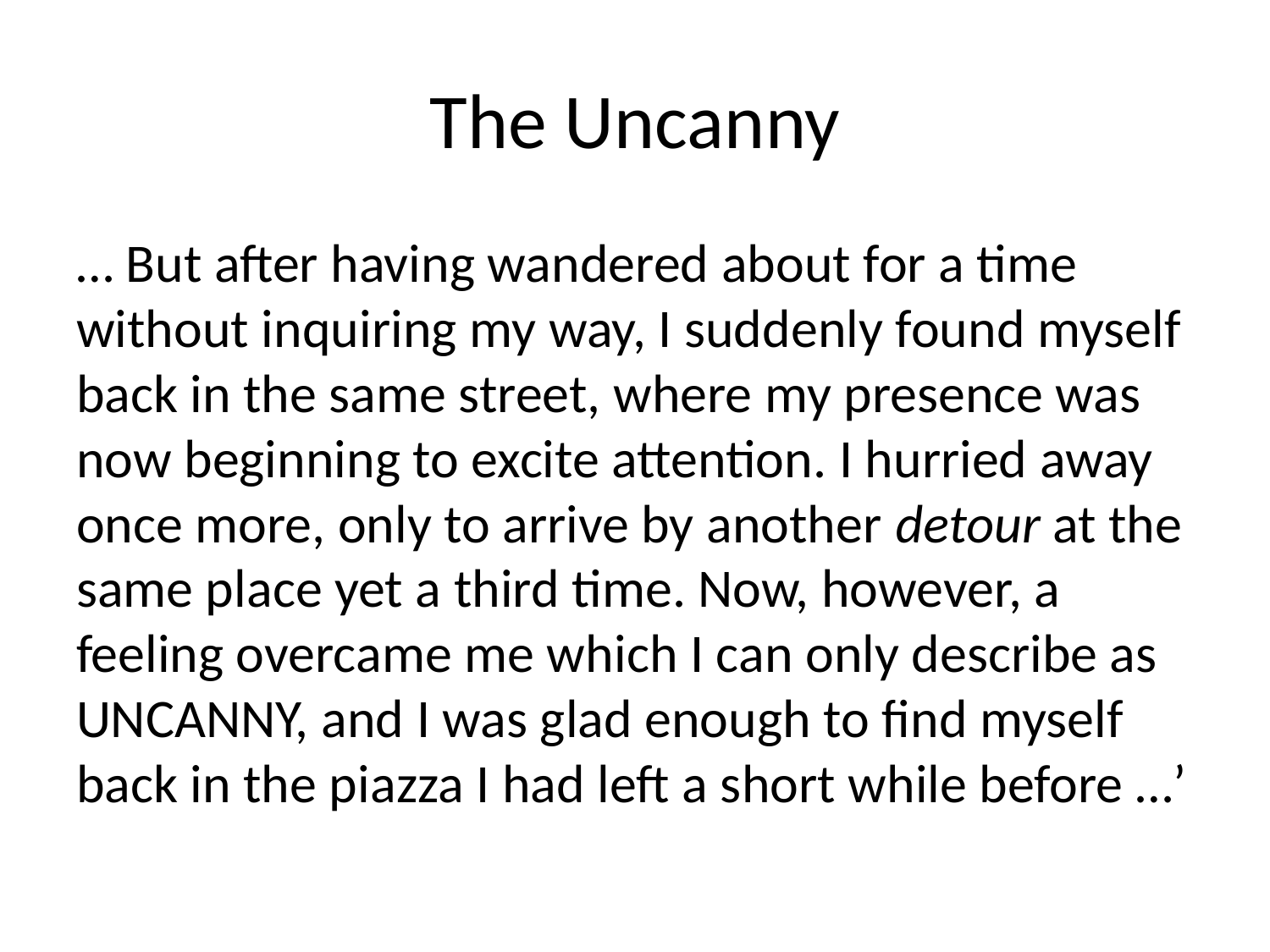

# The Uncanny
… But after having wandered about for a time without inquiring my way, I suddenly found myself back in the same street, where my presence was now beginning to excite attention. I hurried away once more, only to arrive by another detour at the same place yet a third time. Now, however, a feeling overcame me which I can only describe as UNCANNY, and I was glad enough to find myself back in the piazza I had left a short while before …’